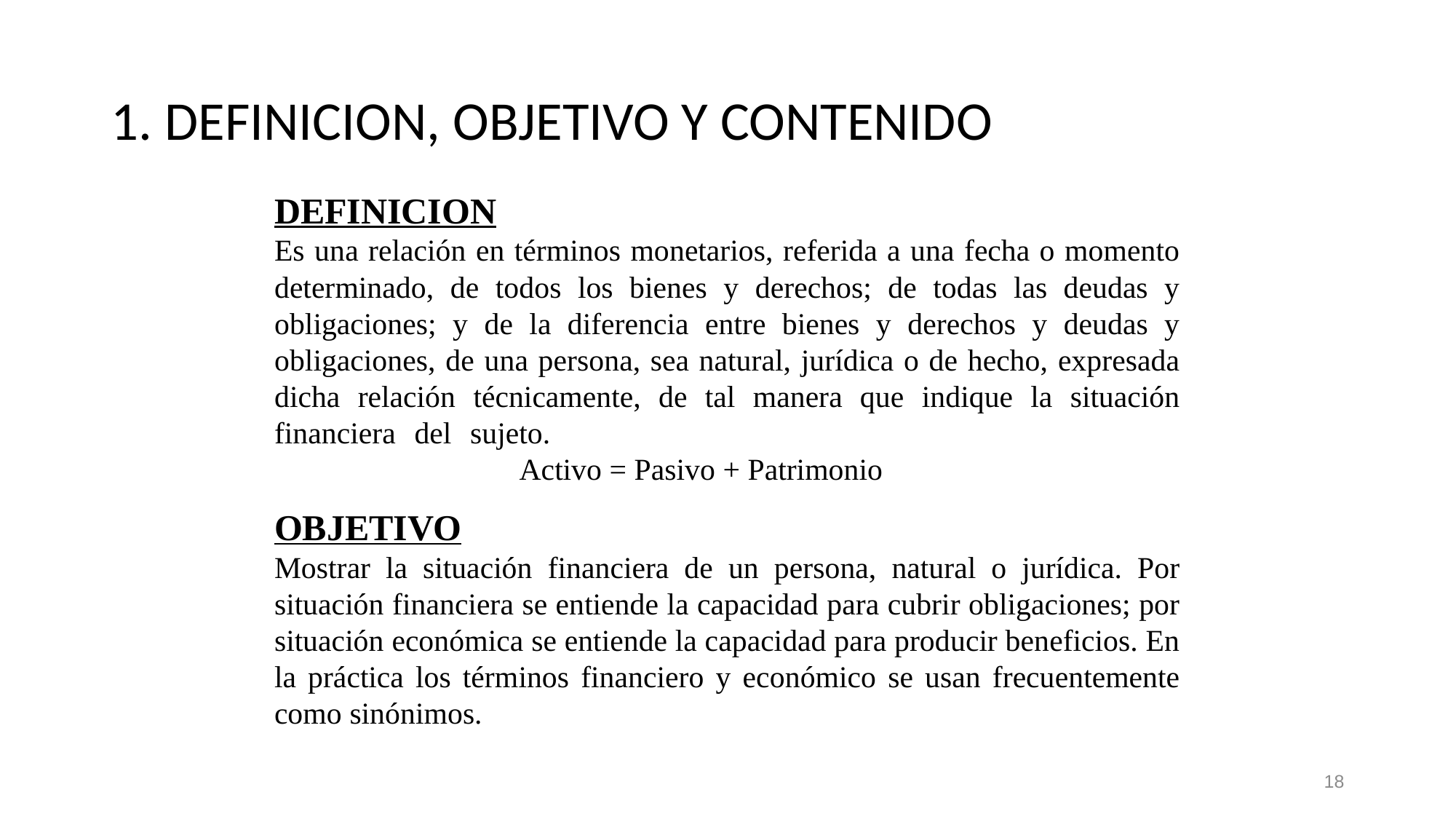

# 1. DEFINICION, OBJETIVO Y CONTENIDO
DEFINICION					                   Es una relación en términos monetarios, referida a una fecha o momento determinado, de todos los bienes y derechos; de todas las deudas y obligaciones; y de la diferencia entre bienes y derechos y deudas y obligaciones, de una persona, sea natural, jurídica o de hecho, expresada dicha relación técnicamente, de tal manera que indique la situación financiera del sujeto. 							                  Activo = Pasivo + Patrimonio
OBJETIVO							    Mostrar la situación financiera de un persona, natural o jurídica. Por situación financiera se entiende la capacidad para cubrir obligaciones; por situación económica se entiende la capacidad para producir beneficios. En la práctica los términos financiero y económico se usan frecuentemente como sinónimos.

18